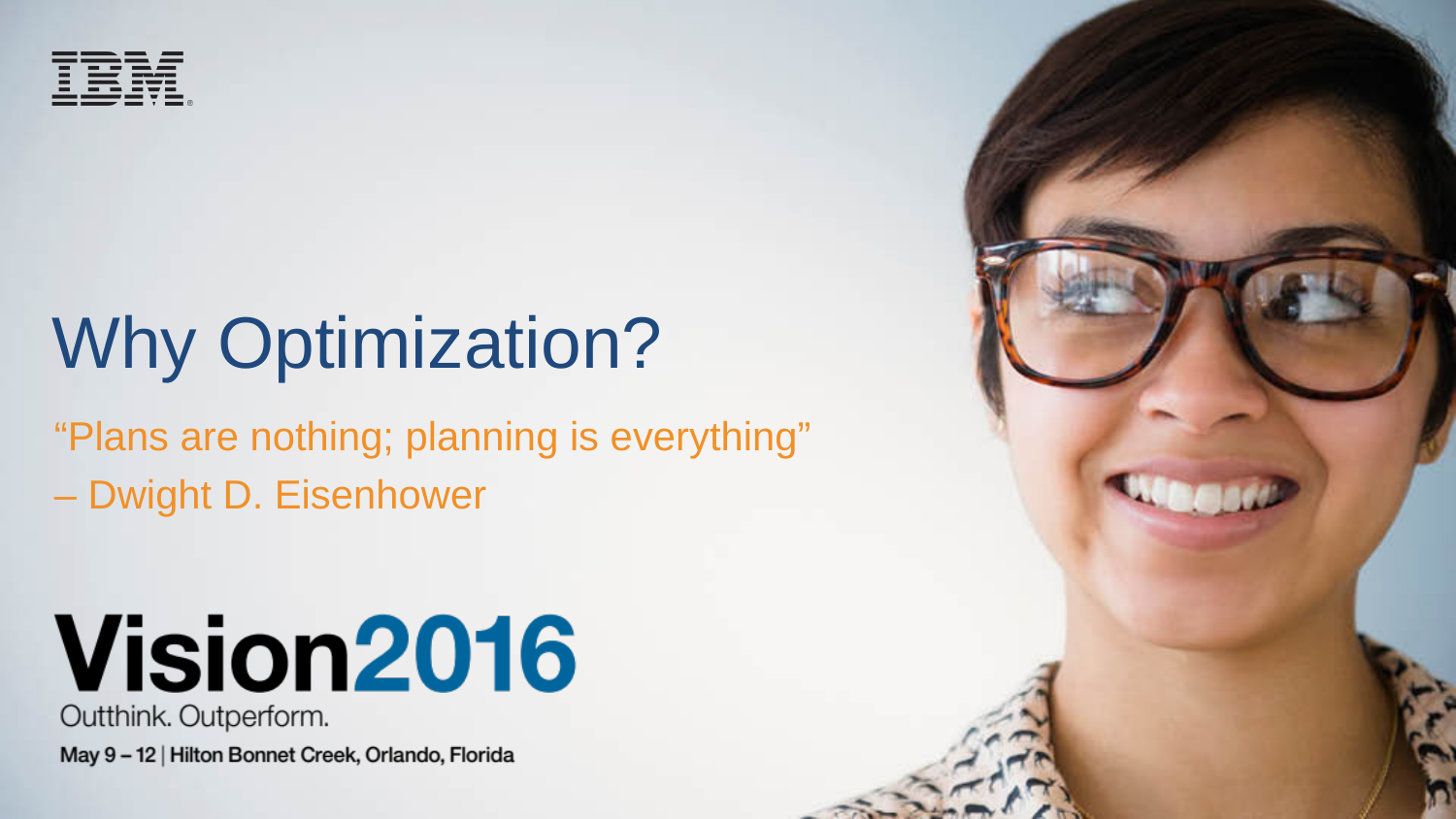

# Why Optimization?
“Plans are nothing; planning is everything” – Dwight D. Eisenhower